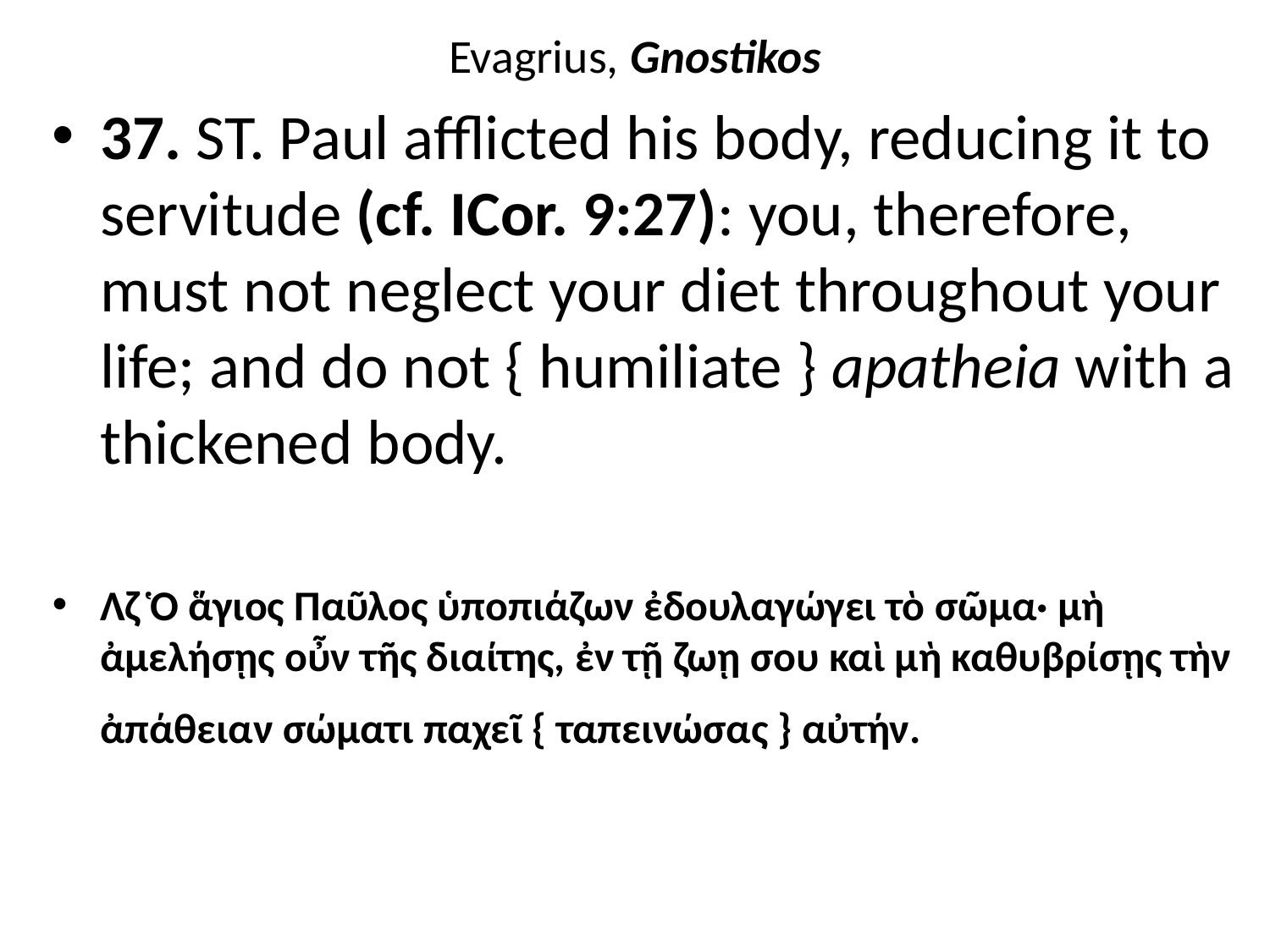

# Evagrius, Gnostikos
37. ST. Paul afflicted his body, reducing it to servitude (cf. ICor. 9:27): you, therefore, must not neglect your diet throughout your life; and do not { humiliate } apatheia with a thickened body.

Λζ Ὁ ἅγιος Παῦλος ὑποπιάζων ἐδουλαγώγει τὸ σῶμα· μὴ ἀμελήσῃς οὖν τῆς διαίτης, ἐν τῇ ζωῃ σου καὶ μὴ καθυβρίσῃς τὴν ἀπάθειαν σώματι παχεῖ { ταπεινώσας } αὐτήν.